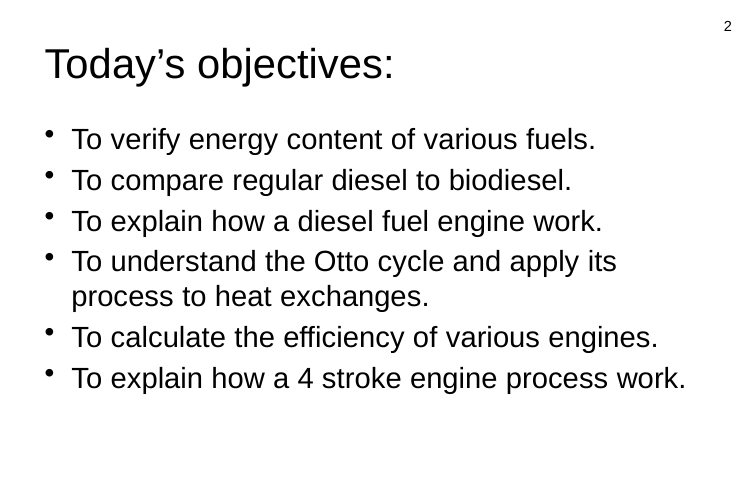

2
# Today’s objectives:
To verify energy content of various fuels.
To compare regular diesel to biodiesel.
To explain how a diesel fuel engine work.
To understand the Otto cycle and apply its process to heat exchanges.
To calculate the efficiency of various engines.
To explain how a 4 stroke engine process work.